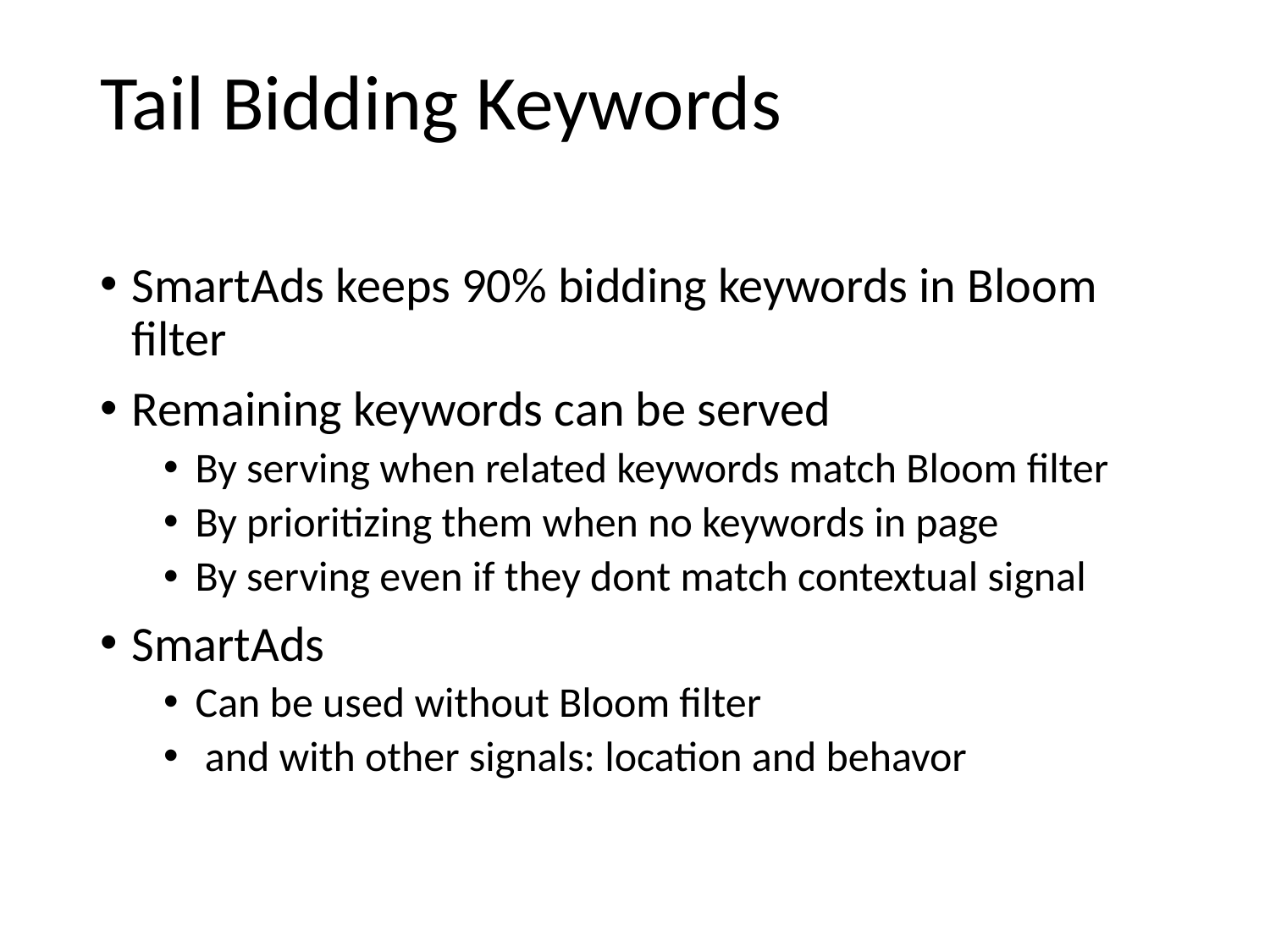

# Tail Bidding Keywords
SmartAds keeps 90% bidding keywords in Bloom filter
Remaining keywords can be served
By serving when related keywords match Bloom filter
By prioritizing them when no keywords in page
By serving even if they dont match contextual signal
SmartAds
Can be used without Bloom filter
 and with other signals: location and behavor